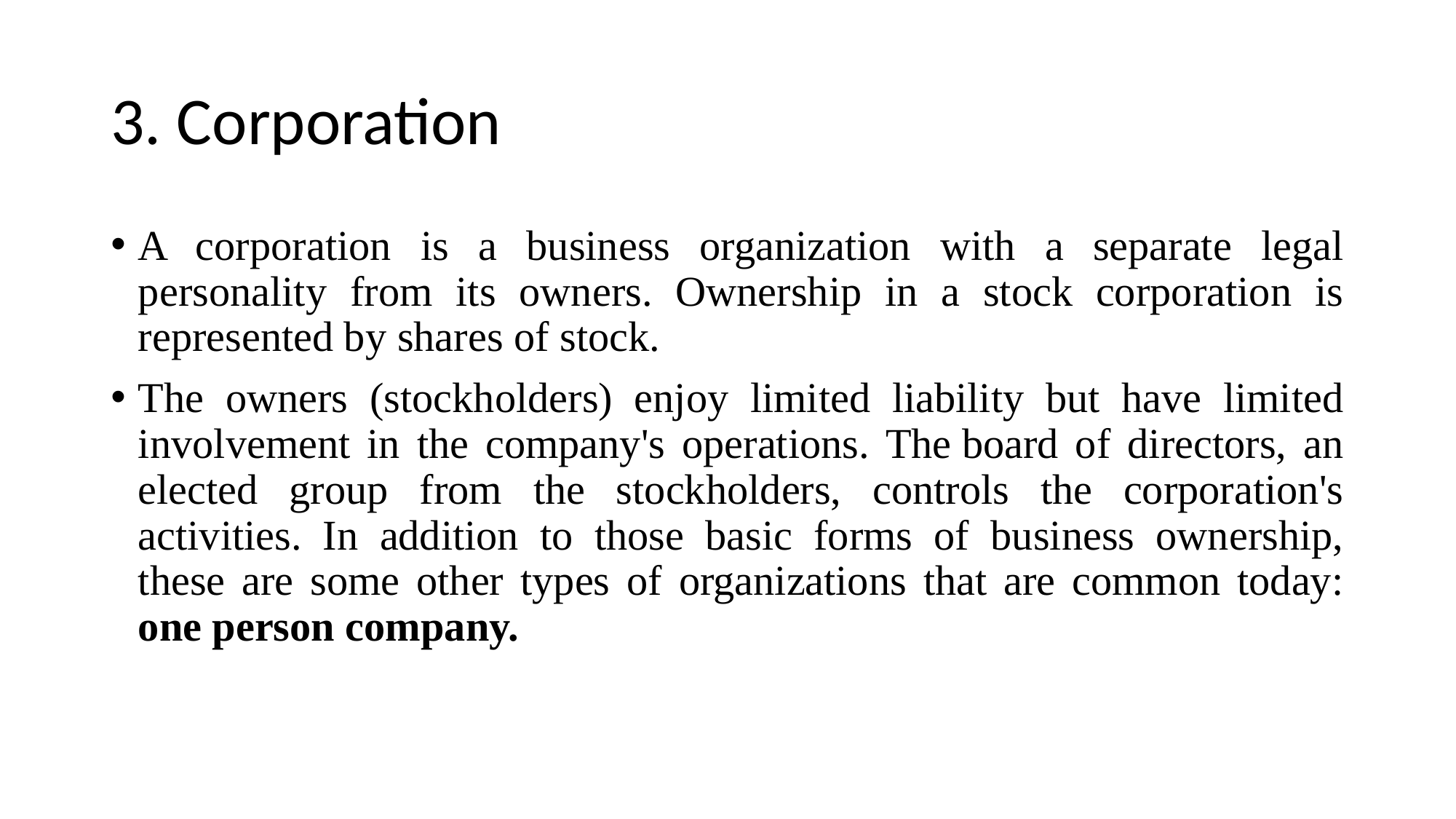

# 3. Corporation
A corporation is a business organization with a separate legal personality from its owners. Ownership in a stock corporation is represented by shares of stock.
The owners (stockholders) enjoy limited liability but have limited involvement in the company's operations. The board of directors, an elected group from the stockholders, controls the corporation's activities. In addition to those basic forms of business ownership, these are some other types of organizations that are common today: one person company.